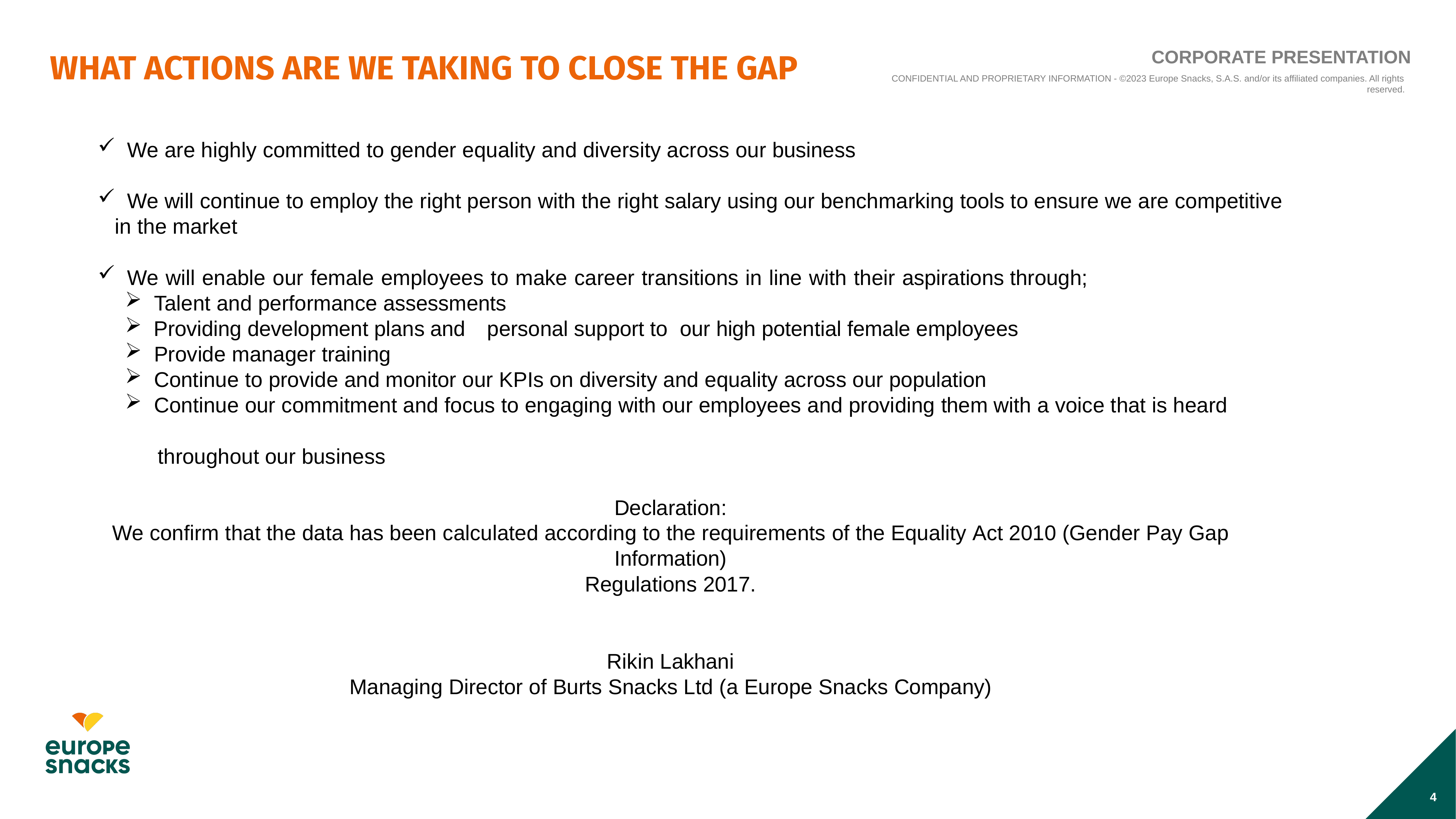

# WHAT ACTIONS ARE WE TAKING TO CLOSE THE GAP
  We are highly committed to gender equality and diversity across our business

  We will continue to employ the right person with the right salary using our benchmarking tools to ensure we are competitive in the market

  We will enable our female employees to make career transitions in line with their aspirations through;
  Talent and performance assessments
  Providing development plans and	personal support to	 our high potential female employees
  Provide manager training
  Continue to provide and monitor our KPIs on diversity and equality across our population
  Continue our commitment and focus to engaging with our employees and providing them with a voice that is heard
                 throughout our business

Declaration:
We confirm that the data has been calculated according to the requirements of the Equality Act 2010 (Gender Pay Gap Information)
Regulations 2017.

Rikin Lakhani
Managing Director of Burts Snacks Ltd (a Europe Snacks Company)